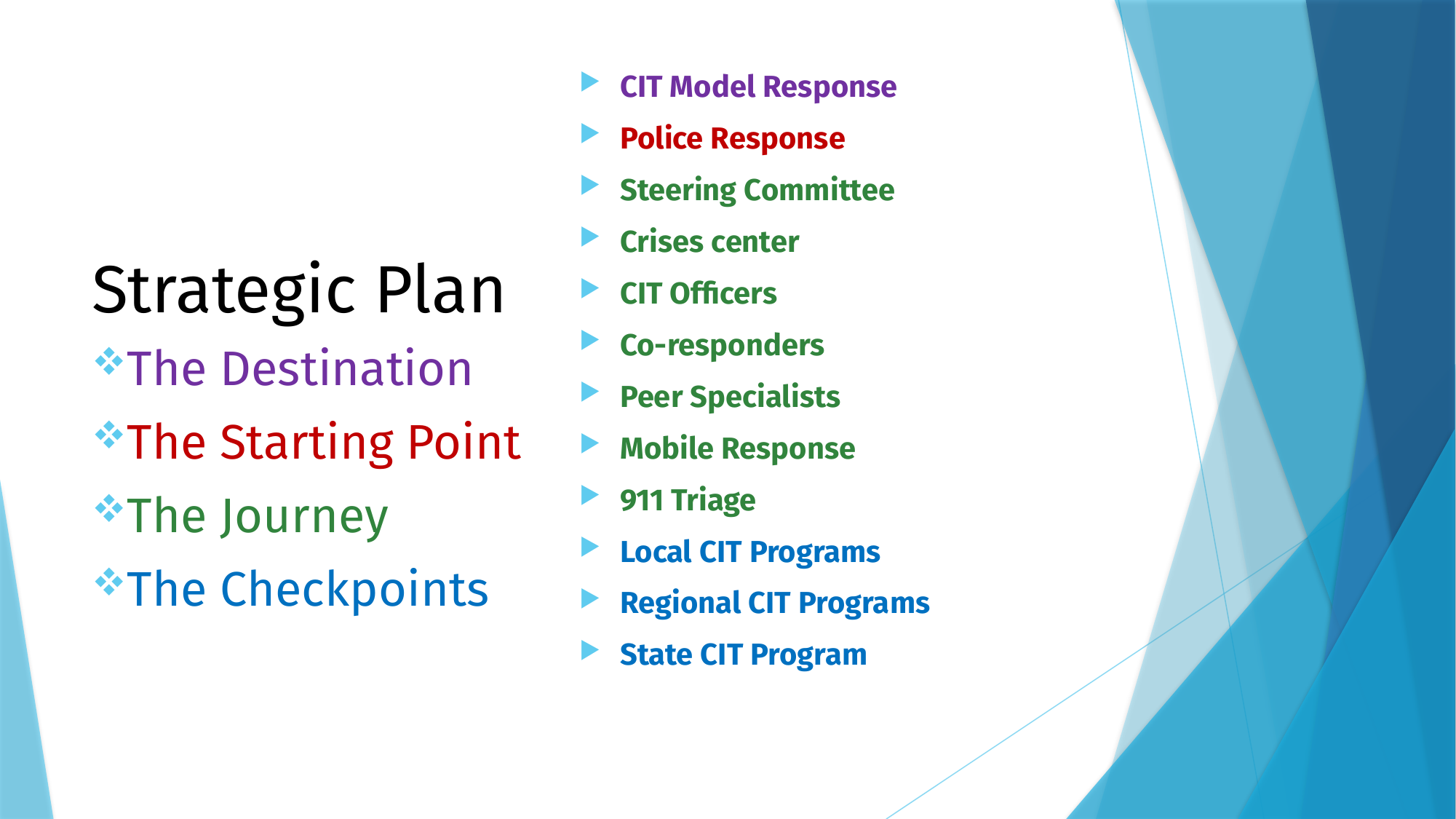

CIT Model Response
Police Response
Steering Committee
Crises center
CIT Officers
Co-responders
Peer Specialists
Mobile Response
911 Triage
Local CIT Programs
Regional CIT Programs
State CIT Program
# Strategic Plan
The Destination
The Starting Point
The Journey
The Checkpoints